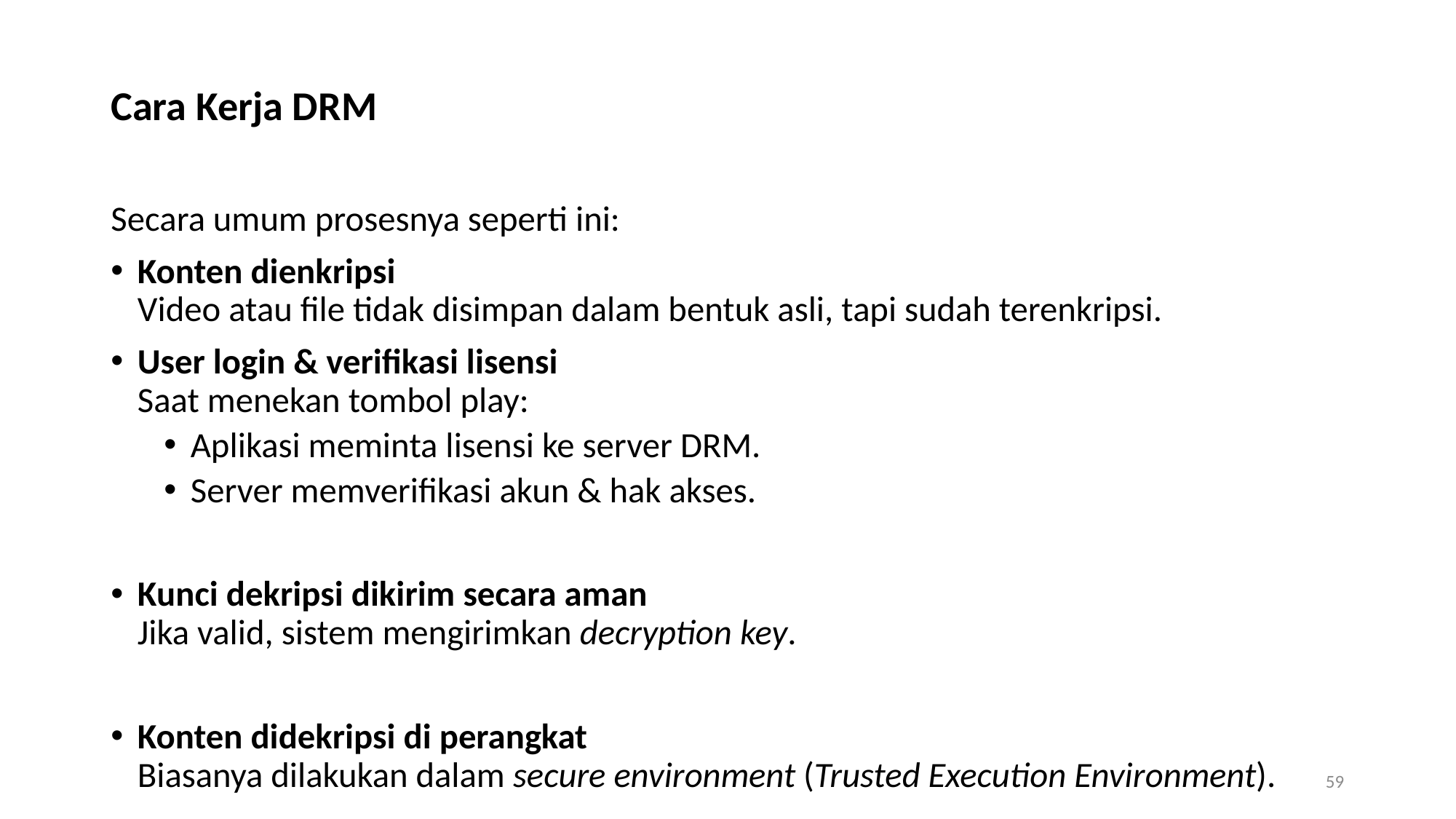

Cara Kerja DRM

Secara umum prosesnya seperti ini:
Konten dienkripsi
Video atau file tidak disimpan dalam bentuk asli, tapi sudah terenkripsi.
User login & verifikasi lisensi
Saat menekan tombol play:
Aplikasi meminta lisensi ke server DRM.
Server memverifikasi akun & hak akses.

Kunci dekripsi dikirim secara aman
Jika valid, sistem mengirimkan decryption key.

Konten didekripsi di perangkat
Biasanya dilakukan dalam secure environment (Trusted Execution Environment).

59